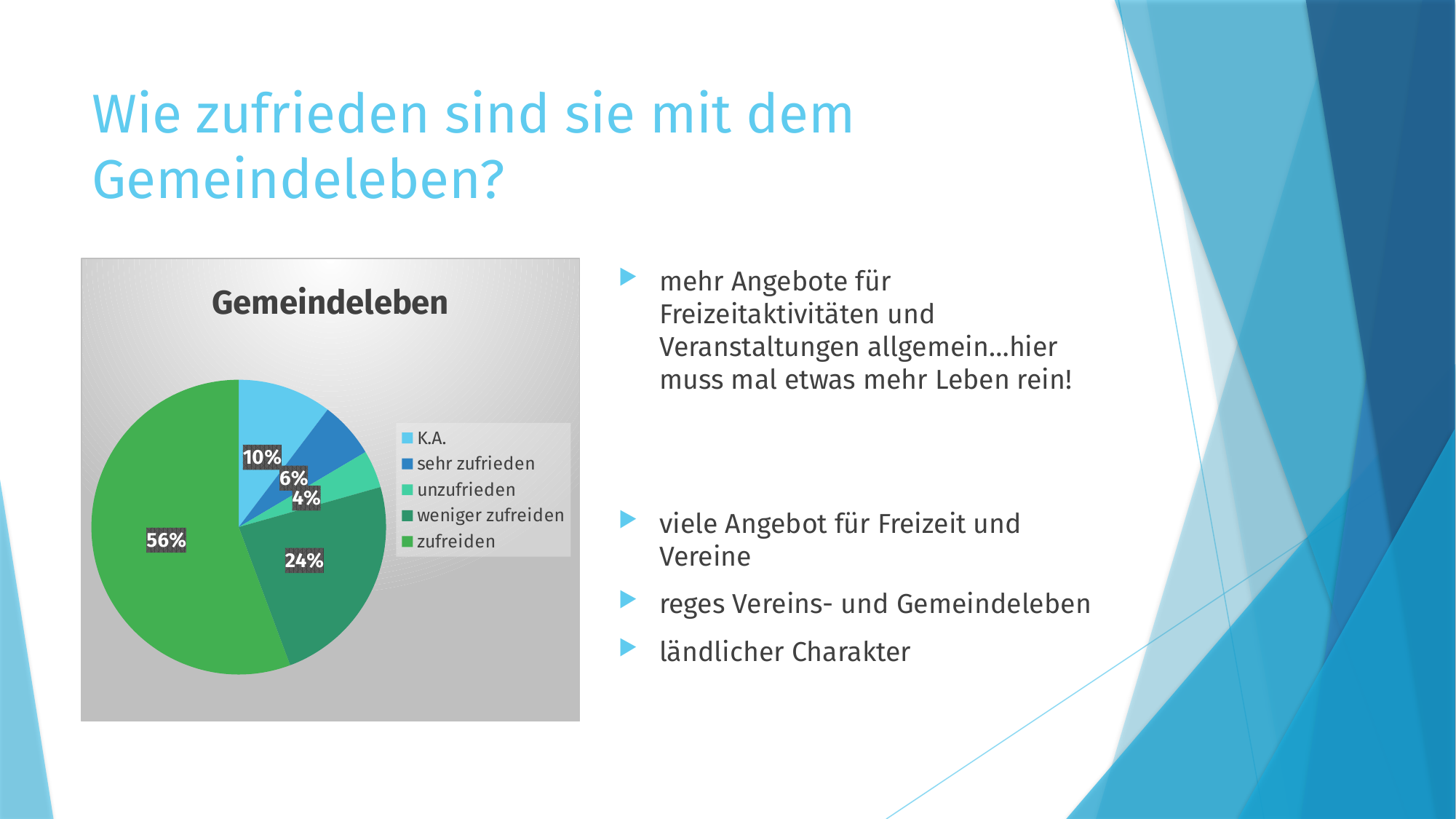

# Wie zufrieden sind sie mit dem Gemeindeleben?

### Chart: Gemeindeleben

| Category |  |
|---|---|
| K.A. | 0.1 |
| sehr zufrieden | 0.060000000000000005 |
| unzufrieden | 0.04000000000000001 |
| weniger zufreiden | 0.23 |
| zufreiden | 0.54 |
mehr Angebote für Freizeitaktivitäten und Veranstaltungen allgemein…hier muss mal etwas mehr Leben rein!

viele Angebot für Freizeit und Vereine
reges Vereins- und Gemeindeleben
ländlicher Charakter